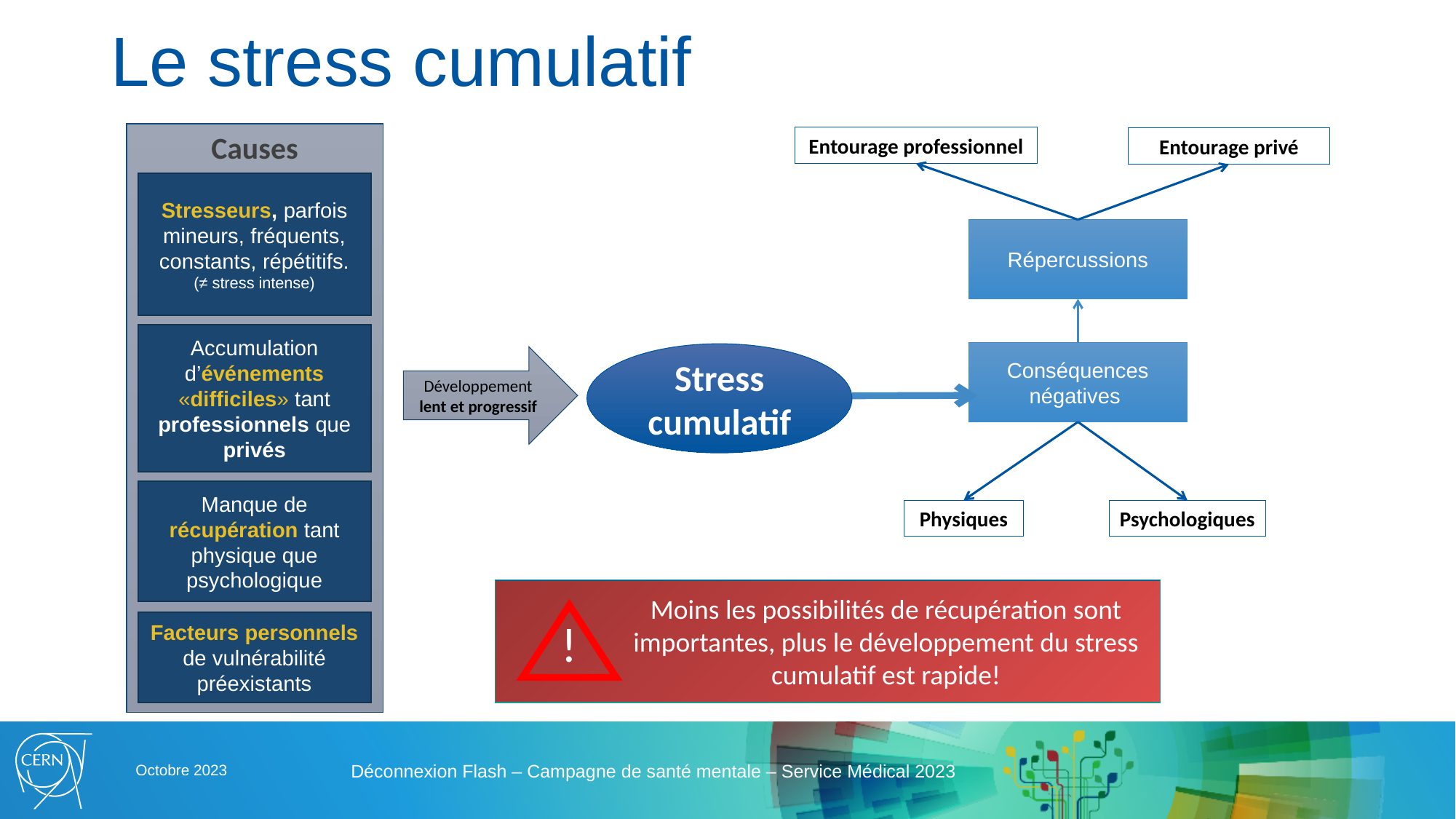

# Le stress cumulatif
Causes
Entourage professionnel
Entourage privé
Stresseurs, parfois mineurs, fréquents, constants, répétitifs.
(≠ stress intense)
Répercussions
Accumulation d’événements «difficiles» tant professionnels que privés
Conséquences négatives
Stress cumulatif
Développement lent et progressif
Manque de récupération tant physique que psychologique
Physiques
Psychologiques
Moins les possibilités de récupération sont importantes, plus le développement du stress cumulatif est rapide!
!
Facteurs personnels de vulnérabilité préexistants
Octobre 2023